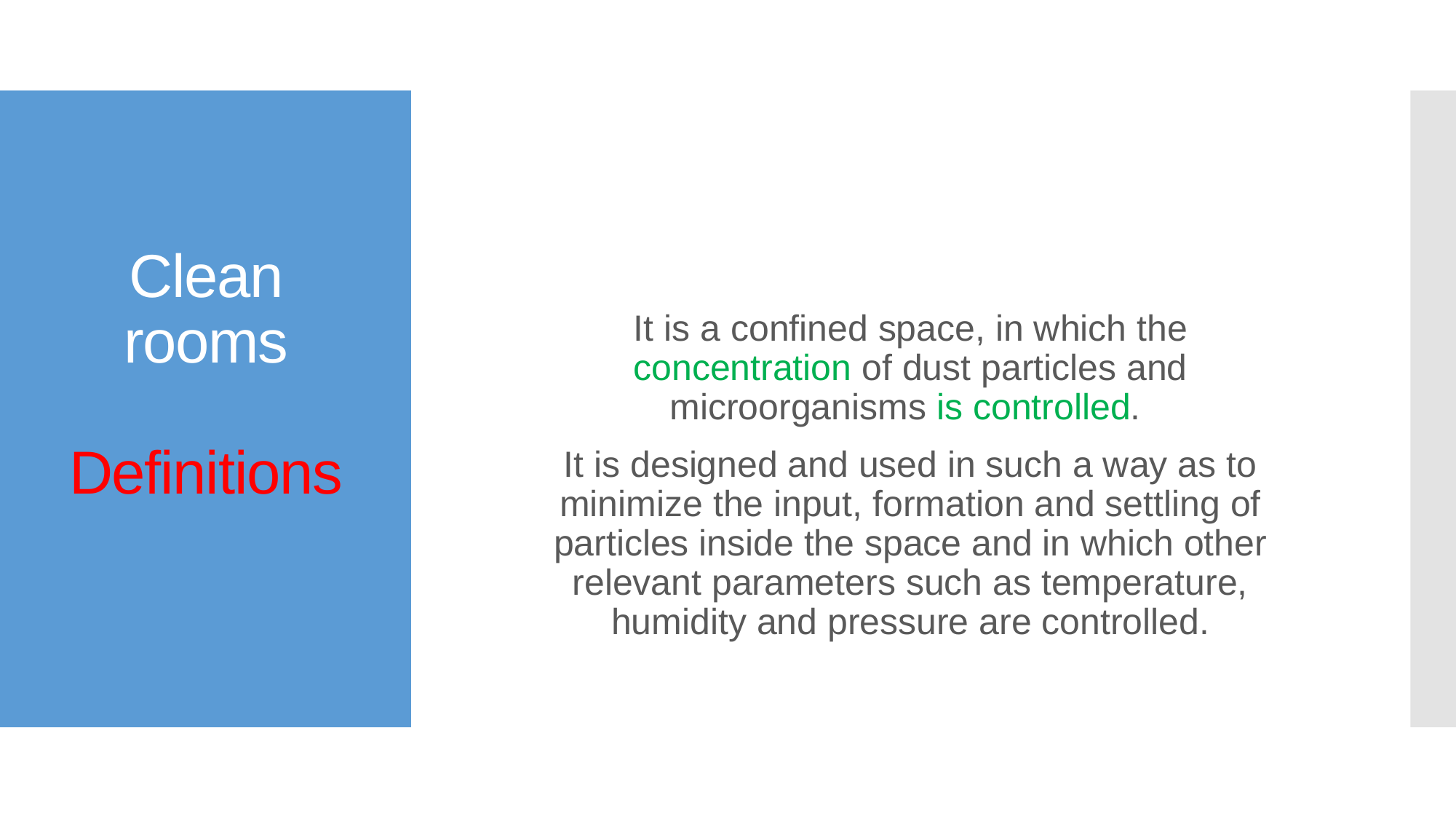

# Clean rooms Definitions
It is a confined space, in which the concentration of dust particles and microorganisms is controlled.
It is designed and used in such a way as to minimize the input, formation and settling of particles inside the space and in which other relevant parameters such as temperature, humidity and pressure are controlled.